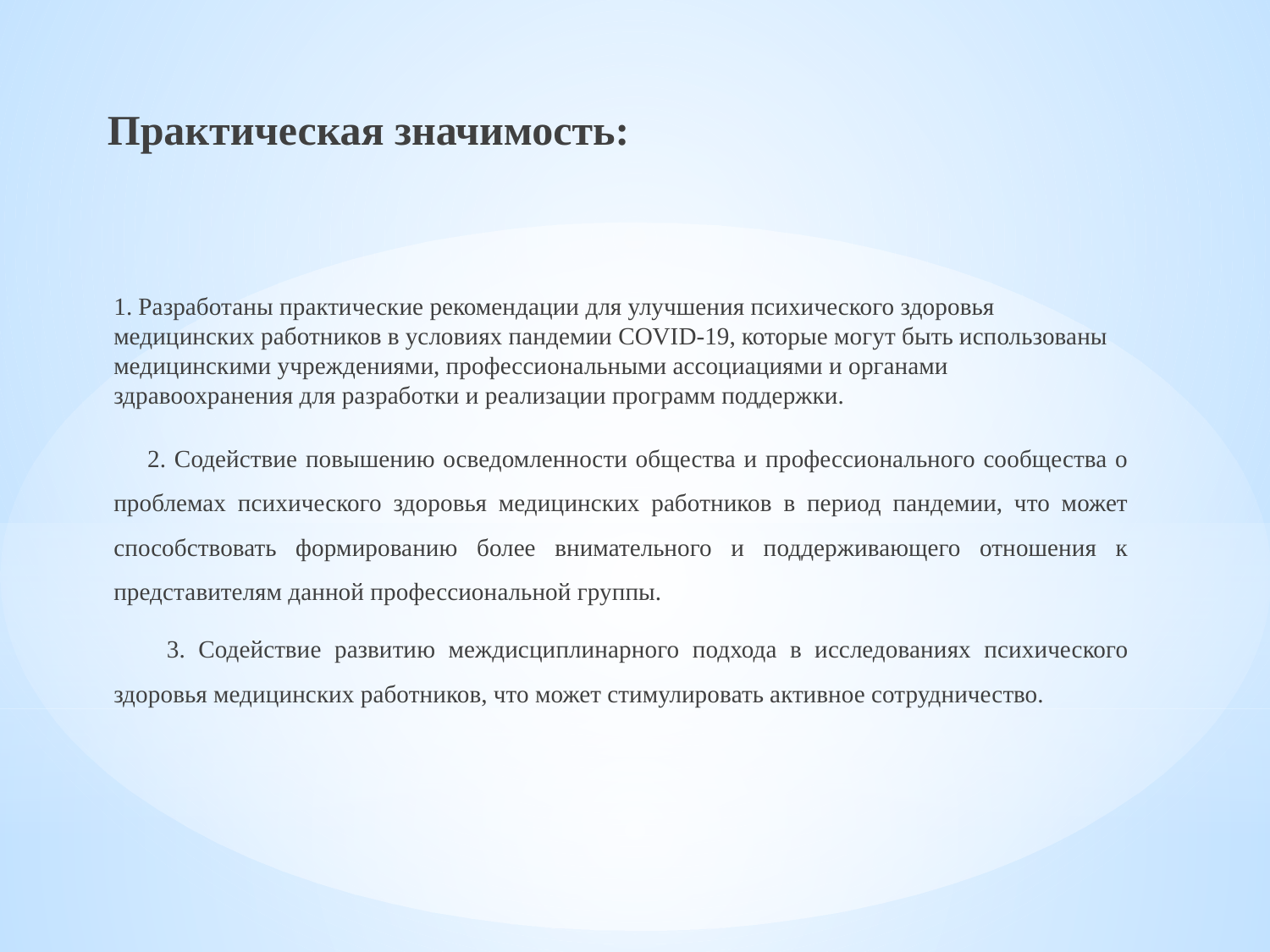

Практическая значимость:

1. Разработаны практические рекомендации для улучшения психического здоровья медицинских работников в условиях пандемии COVID-19, которые могут быть использованы медицинскими учреждениями, профессиональными ассоциациями и органами здравоохранения для разработки и реализации программ поддержки.
    2. Содействие повышению осведомленности общества и профессионального сообщества о проблемах психического здоровья медицинских работников в период пандемии, что может способствовать формированию более внимательного и поддерживающего отношения к представителям данной профессиональной группы.
    3. Содействие развитию междисциплинарного подхода в исследованиях психического здоровья медицинских работников, что может стимулировать активное сотрудничество.